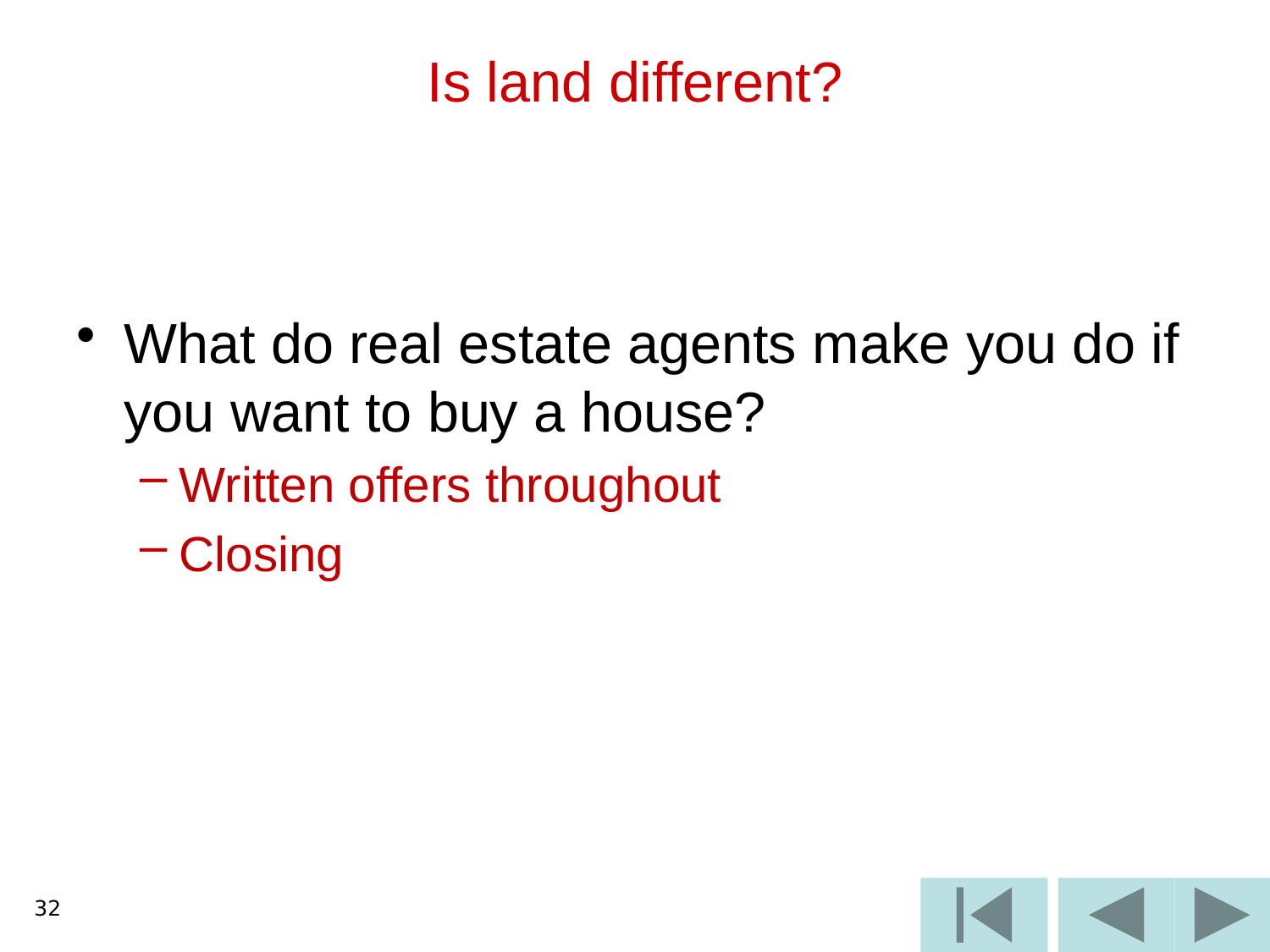

# Is land different?

What do real estate agents make you do if you want to buy a house?
Written offers throughout
Closing
32